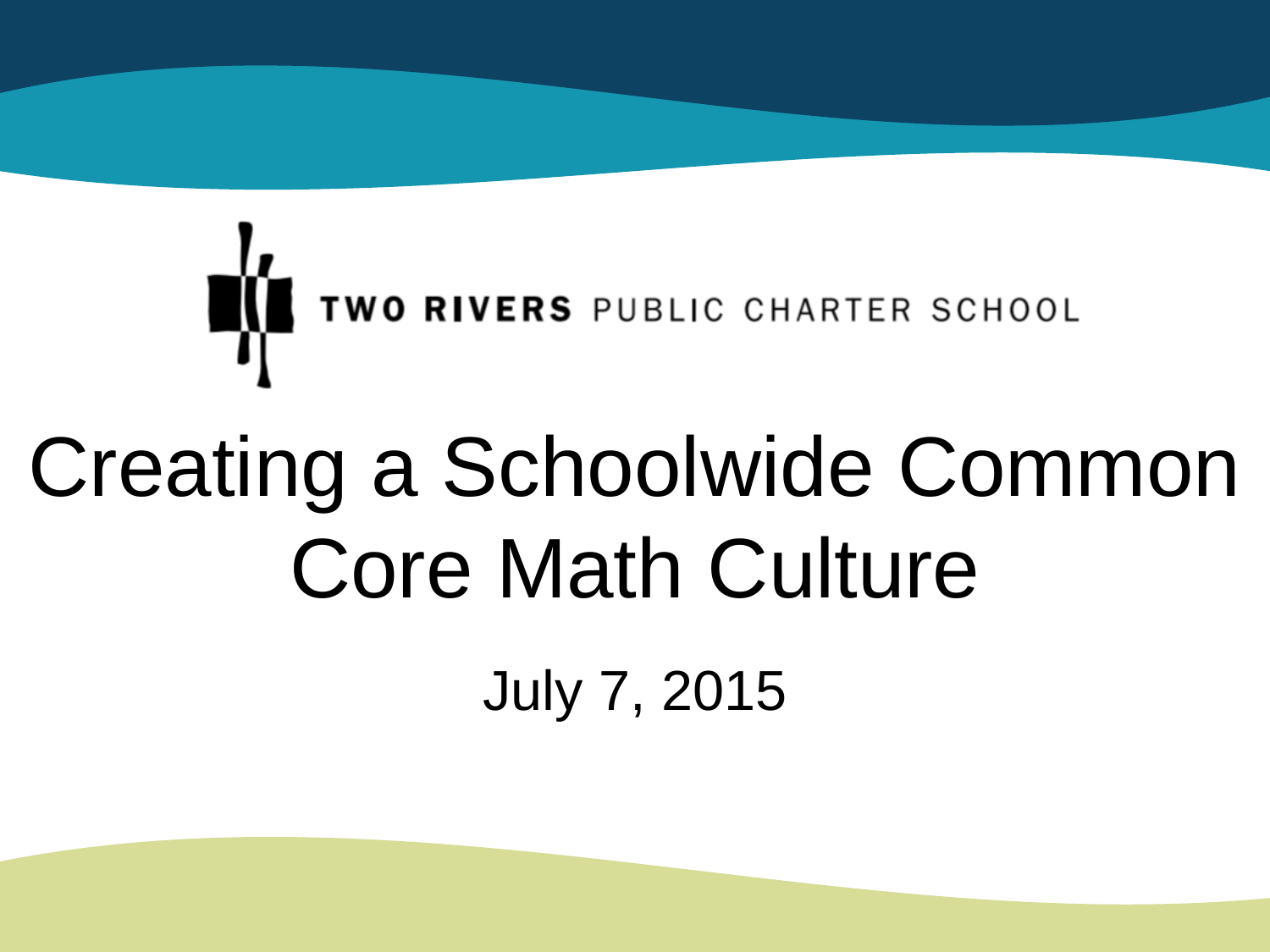

# Creating a Schoolwide Common Core Math Culture
July 7, 2015